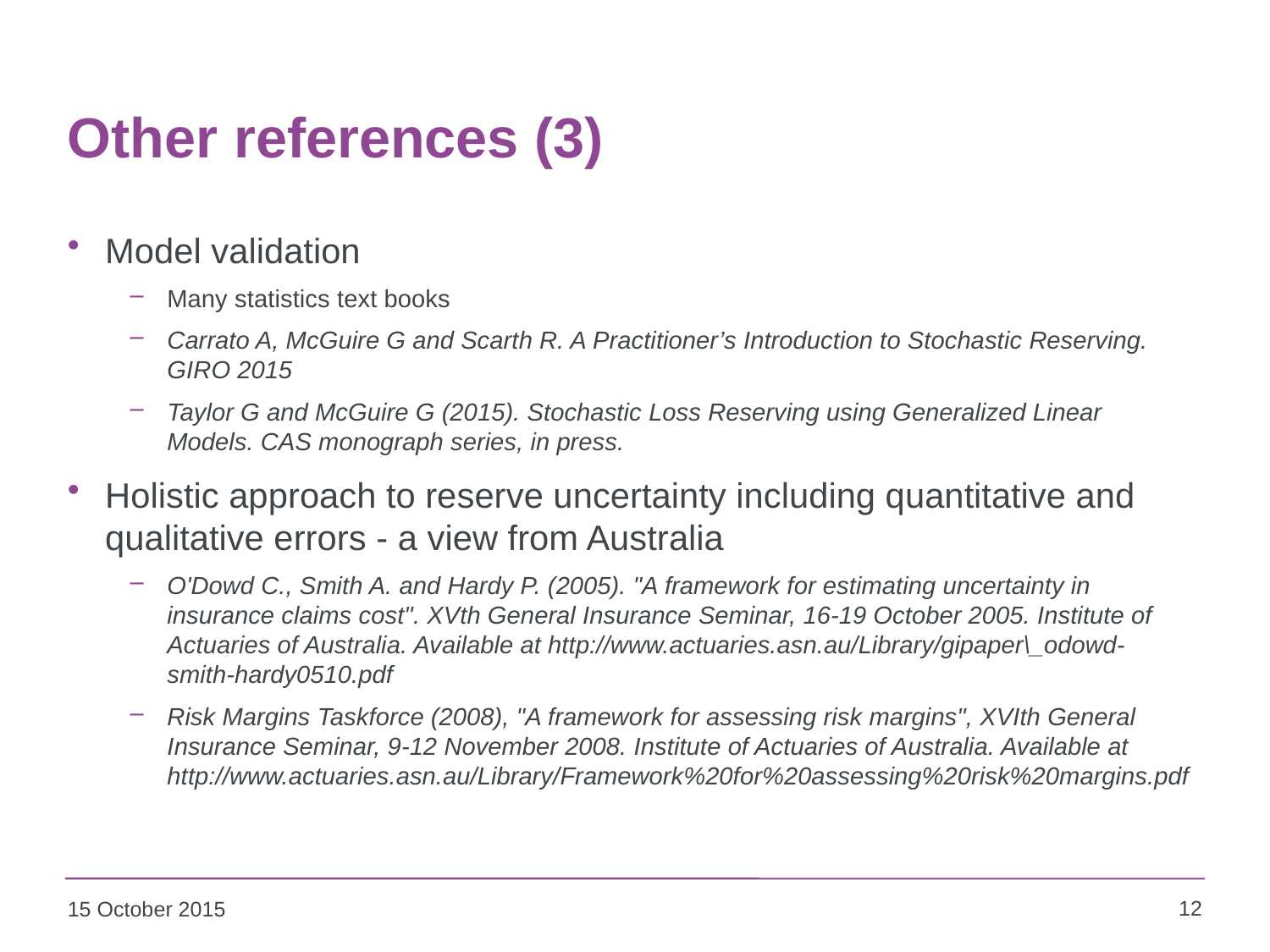

# Other references (3)
Model validation
Many statistics text books
Carrato A, McGuire G and Scarth R. A Practitioner’s Introduction to Stochastic Reserving. GIRO 2015
Taylor G and McGuire G (2015). Stochastic Loss Reserving using Generalized Linear Models. CAS monograph series, in press.
Holistic approach to reserve uncertainty including quantitative and qualitative errors - a view from Australia
O'Dowd C., Smith A. and Hardy P. (2005). "A framework for estimating uncertainty in insurance claims cost". XVth General Insurance Seminar, 16-19 October 2005. Institute of Actuaries of Australia. Available at http://www.actuaries.asn.au/Library/gipaper\_odowd-smith-hardy0510.pdf
Risk Margins Taskforce (2008), "A framework for assessing risk margins", XVIth General Insurance Seminar, 9-12 November 2008. Institute of Actuaries of Australia. Available at http://www.actuaries.asn.au/Library/Framework%20for%20assessing%20risk%20margins.pdf

12
15 October 2015